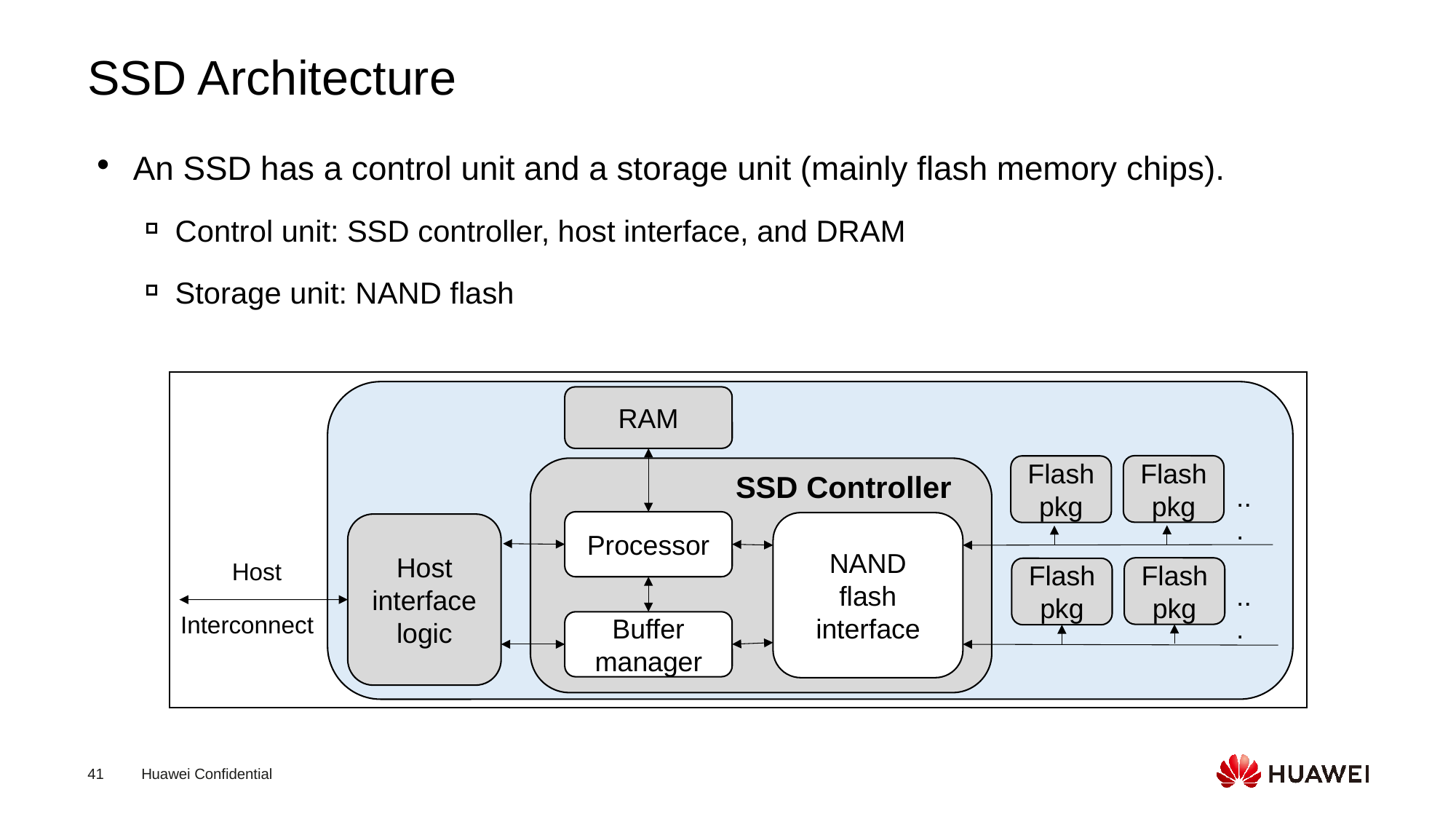

# SSD Architecture
An SSD has a control unit and a storage unit (mainly flash memory chips).
Control unit: SSD controller, host interface, and DRAM
Storage unit: NAND flash

RAM
Flash
pkg
Flash
pkg

SSD Controller
...
Processor
NAND
flash
interface
Host
interface
logic
Host
Flash
pkg
Flash
pkg
...
Interconnect
Buffer
manager